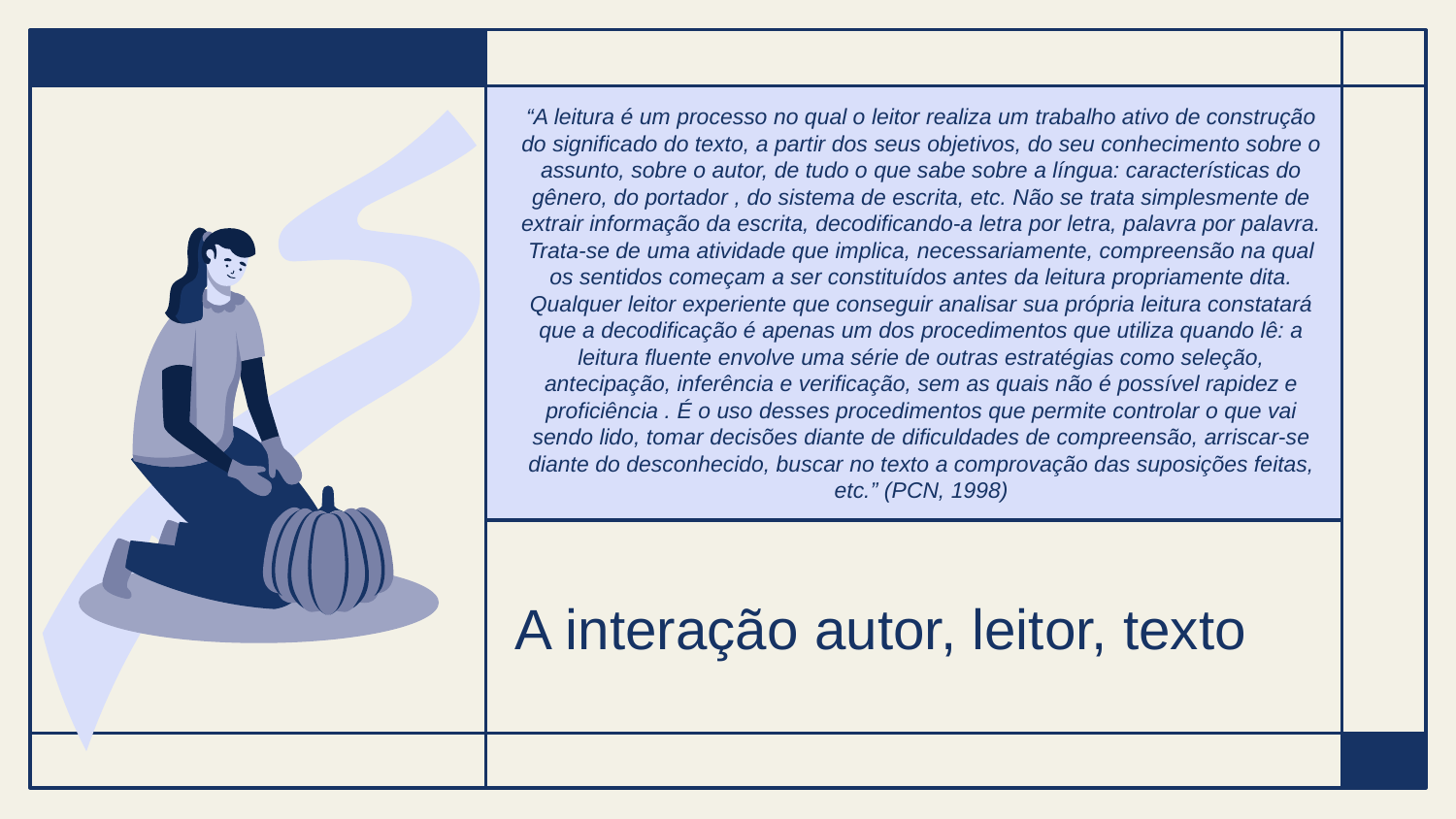

“A leitura é um processo no qual o leitor realiza um trabalho ativo de construção do significado do texto, a partir dos seus objetivos, do seu conhecimento sobre o assunto, sobre o autor, de tudo o que sabe sobre a língua: características do gênero, do portador , do sistema de escrita, etc. Não se trata simplesmente de extrair informação da escrita, decodificando-a letra por letra, palavra por palavra. Trata-se de uma atividade que implica, necessariamente, compreensão na qual os sentidos começam a ser constituídos antes da leitura propriamente dita. Qualquer leitor experiente que conseguir analisar sua própria leitura constatará que a decodificação é apenas um dos procedimentos que utiliza quando lê: a leitura fluente envolve uma série de outras estratégias como seleção, antecipação, inferência e verificação, sem as quais não é possível rapidez e proficiência . É o uso desses procedimentos que permite controlar o que vai sendo lido, tomar decisões diante de dificuldades de compreensão, arriscar-se diante do desconhecido, buscar no texto a comprovação das suposições feitas, etc.” (PCN, 1998)

# A interação autor, leitor, texto